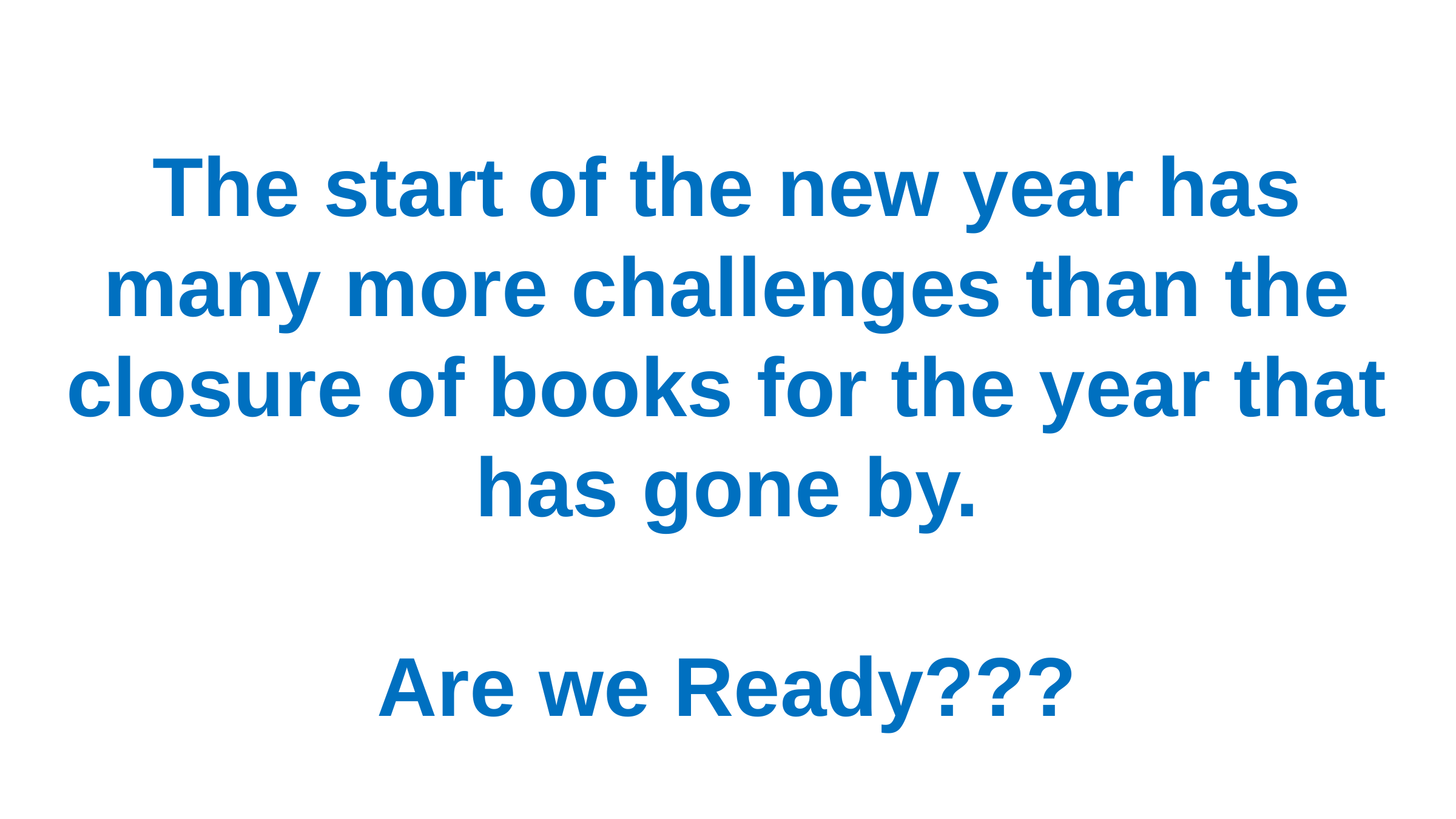

The start of the new year has many more challenges than the closure of books for the year that has gone by.

Are we Ready???